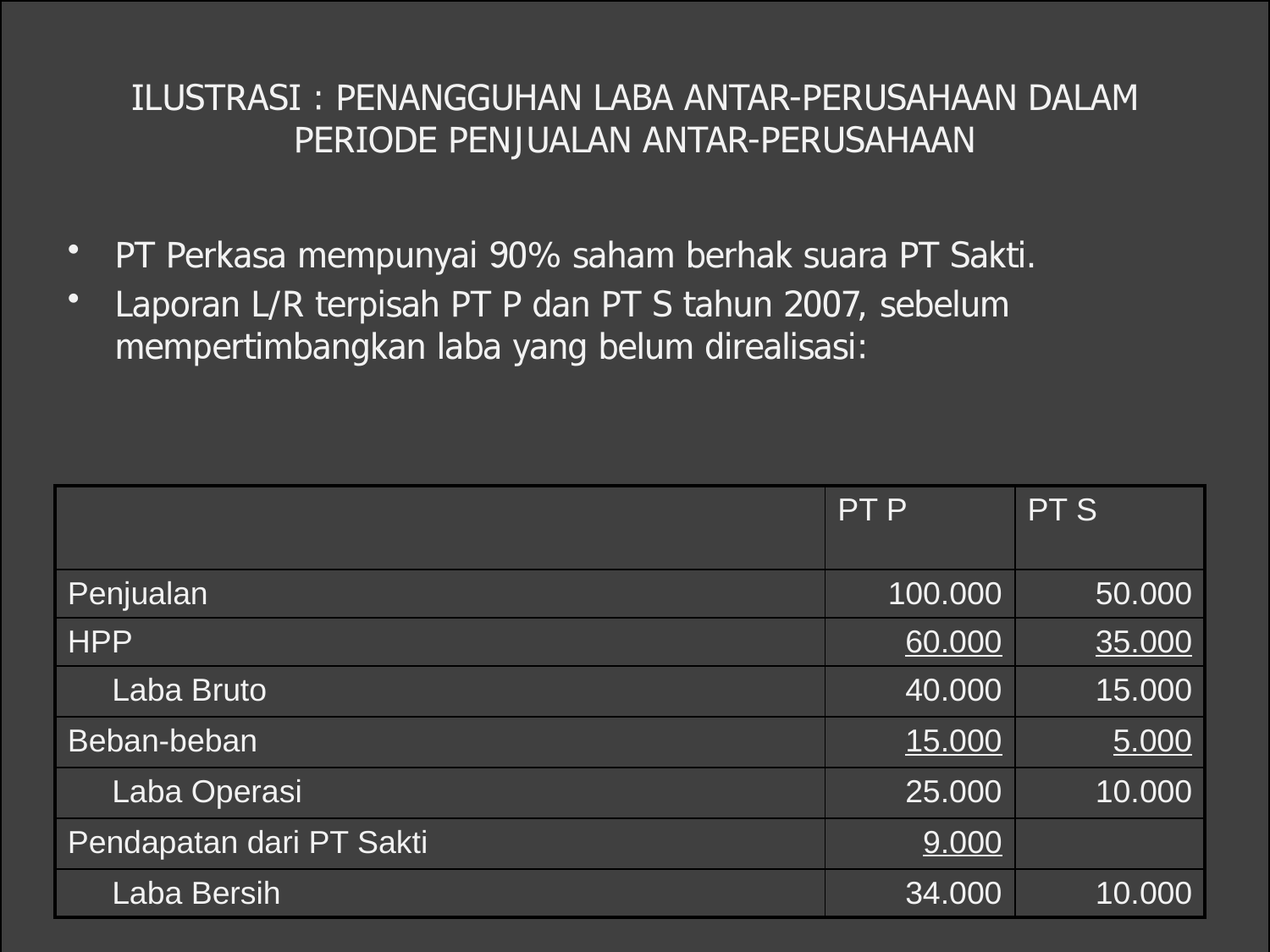

# ILUSTRASI : PENANGGUHAN LABA ANTAR-PERUSAHAAN DALAM PERIODE PENJUALAN ANTAR-PERUSAHAAN
PT Perkasa mempunyai 90% saham berhak suara PT Sakti.
Laporan L/R terpisah PT P dan PT S tahun 2007, sebelum mempertimbangkan laba yang belum direalisasi:

|  | PT P | PT S |
| --- | --- | --- |
| Penjualan | 100.000 | 50.000 |
| HPP | 60.000 | 35.000 |
| Laba Bruto | 40.000 | 15.000 |
| Beban-beban | 15.000 | 5.000 |
| Laba Operasi | 25.000 | 10.000 |
| Pendapatan dari PT Sakti | 9.000 |  |
| Laba Bersih | 34.000 | 10.000 |